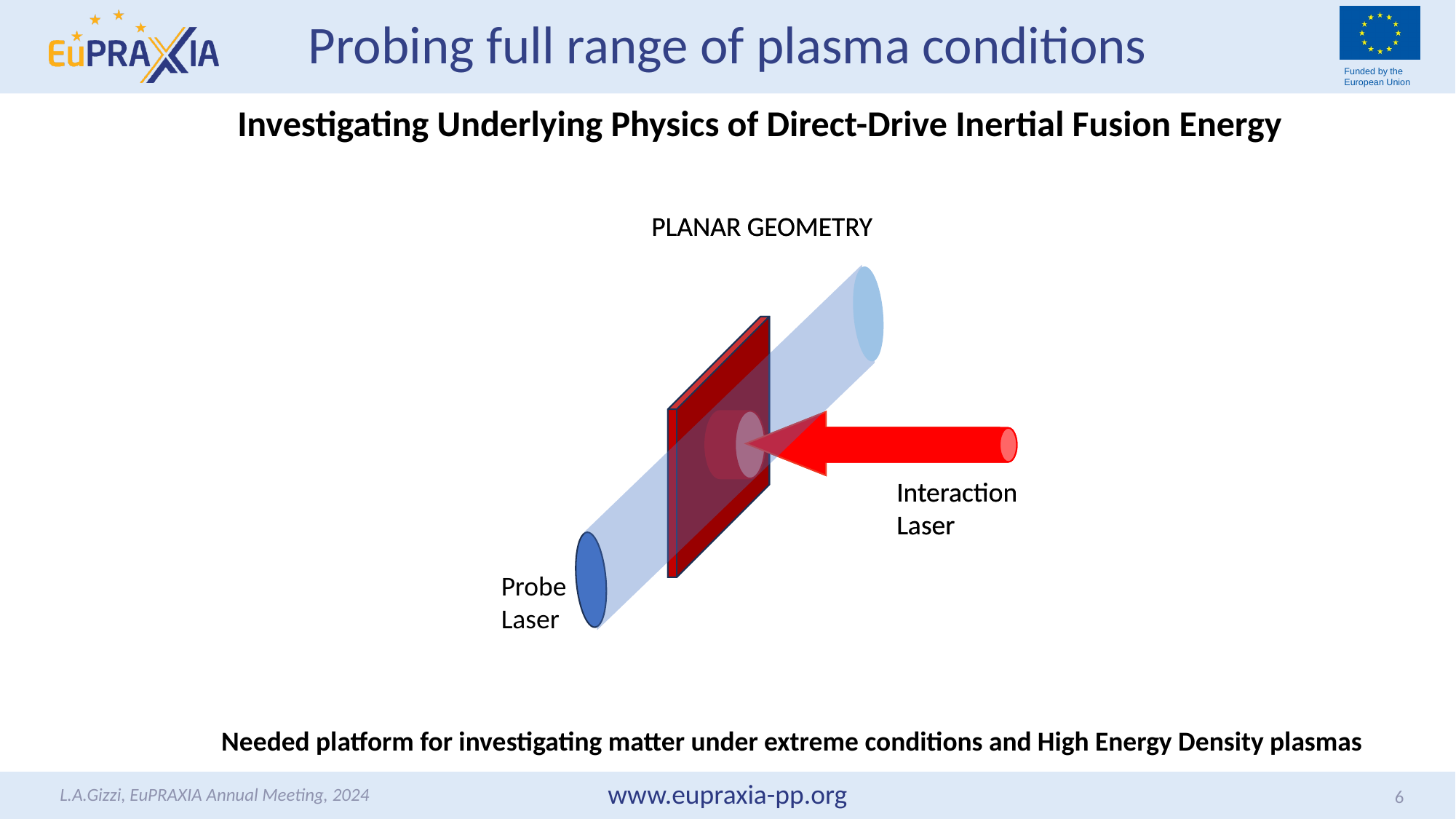

# Probing full range of plasma conditions
Investigating Underlying Physics of Direct-Drive Inertial Fusion Energy
PLANAR GEOMETRY

Interaction
Laser
Probe
Laser
PLANAR GEOMETRY

Interaction
Laser
Needed platform for investigating matter under extreme conditions and High Energy Density plasmas
L.A.Gizzi, EuPRAXIA Annual Meeting, 2024
6